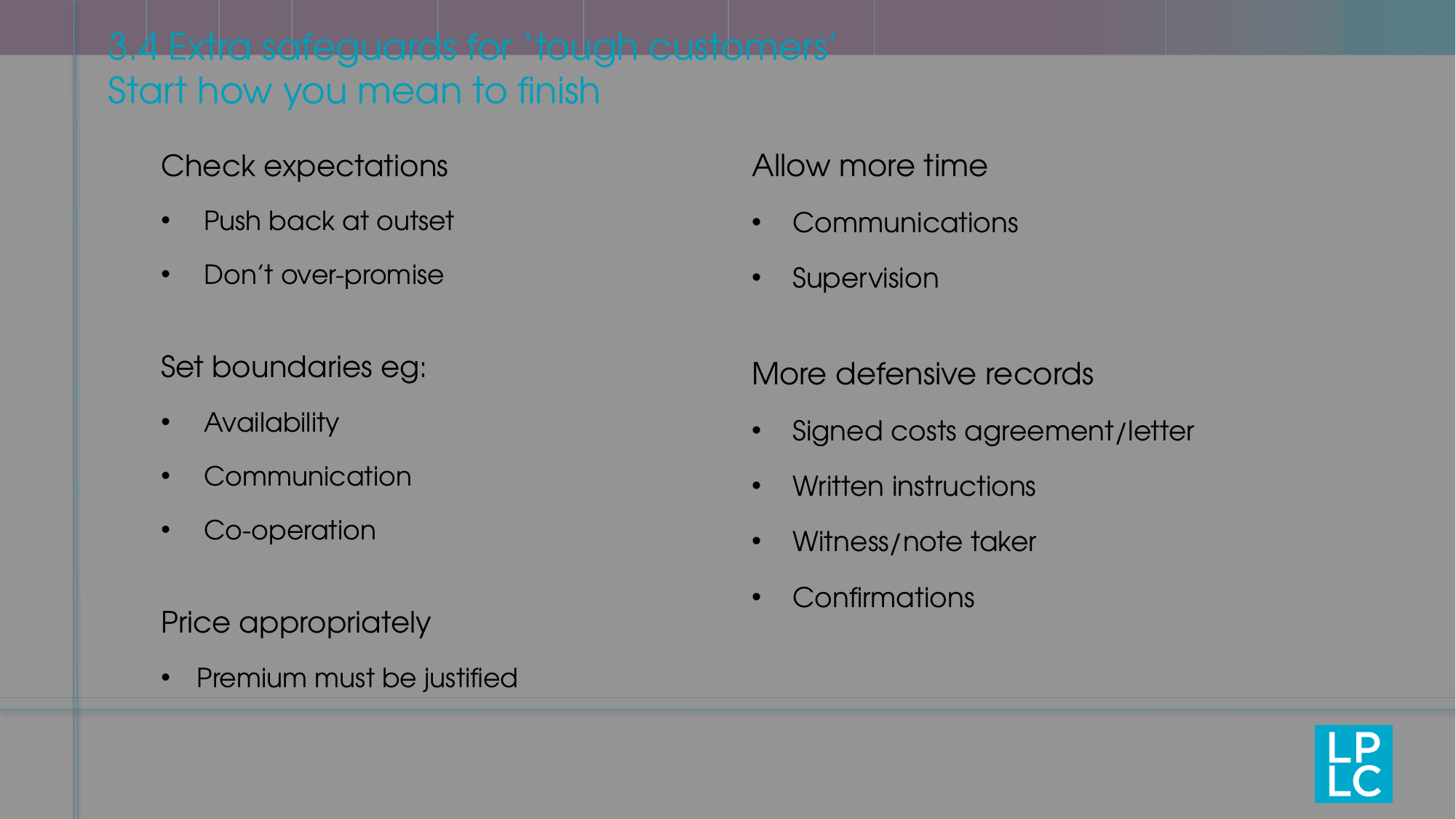

# 3.4 Extra safeguards for ‘tough customers’ Start how you mean to finish
Check expectations
Push back at outset
Don’t over-promise
Set boundaries eg:
Availability
Communication
Co-operation
Price appropriately
Premium must be justified

Allow more time
Communications
Supervision
More defensive records
Signed costs agreement/letter
Written instructions
Witness/note taker
Confirmations